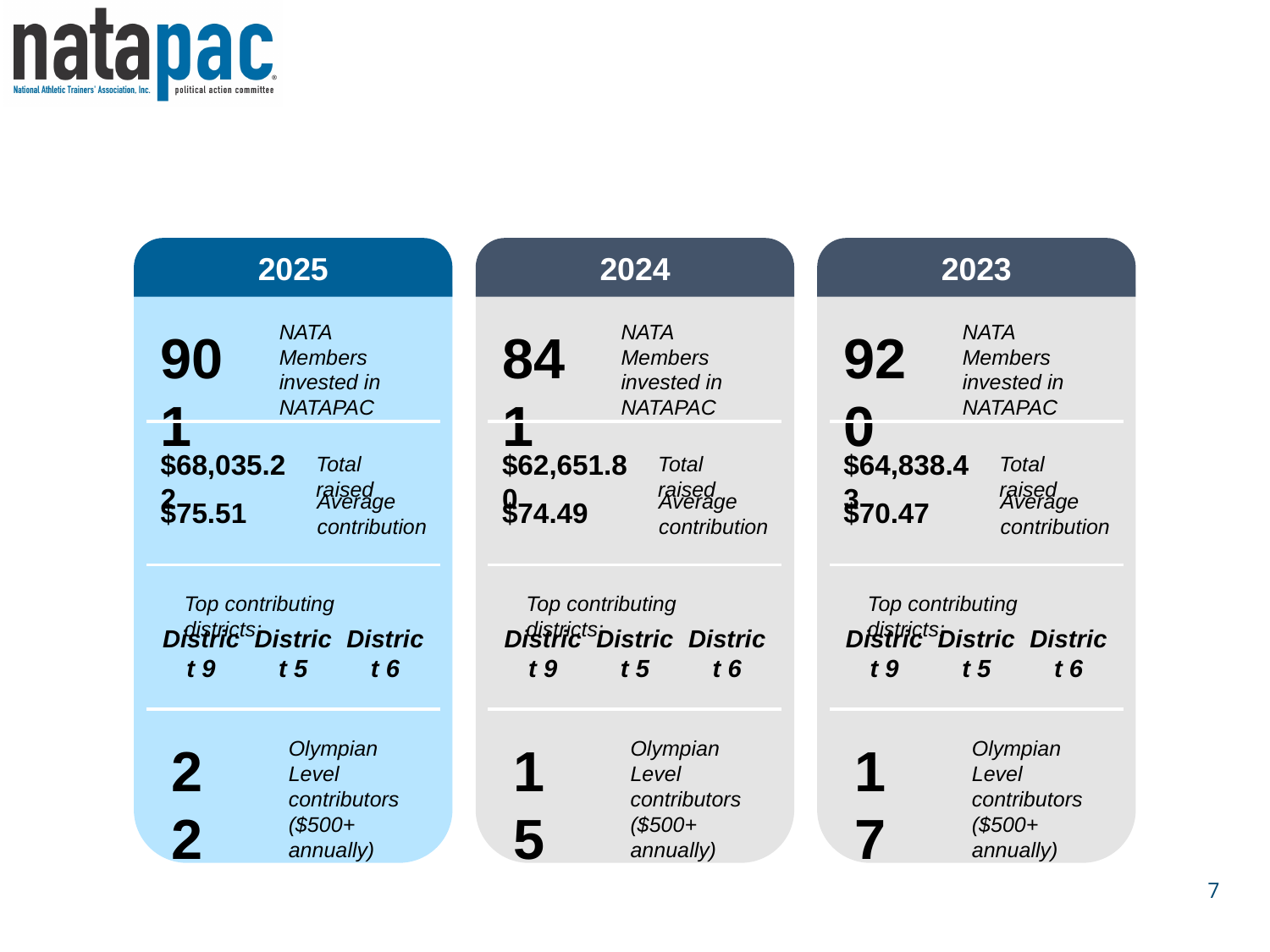

2025
2024
2023
NATA Members invested in NATAPAC
901
NATA Members invested in NATAPAC
841
NATA Members invested in NATAPAC
920

$68,035.22
Total raised
Average contribution
$75.51
$62,651.80
Total raised
Average contribution
$74.49
$64,838.43
Total raised
Average contribution
$70.47

Top contributing districts:
District 9
District 5
District 6
Top contributing districts:
District 9
District 5
District 6
Top contributing districts:
District 9
District 5
District 6

22
Olympian Level contributors ($500+ annually)
15
Olympian Level contributors ($500+ annually)
17
Olympian Level contributors ($500+ annually)